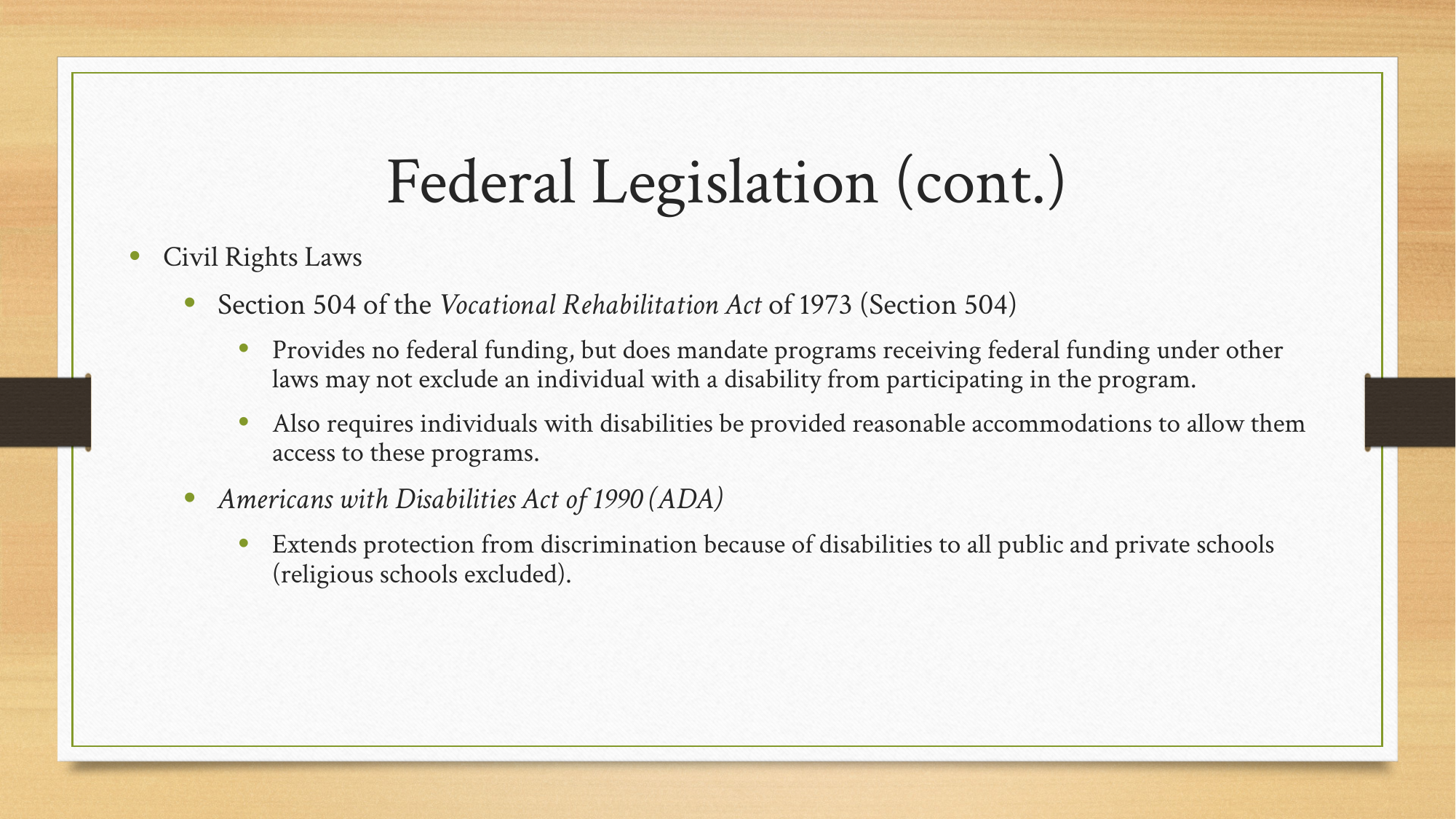

Federal Legislation (cont.)
Civil Rights Laws
Section 504 of the Vocational Rehabilitation Act of 1973 (Section 504)
Provides no federal funding, but does mandate programs receiving federal funding under other laws may not exclude an individual with a disability from participating in the program.
Also requires individuals with disabilities be provided reasonable accommodations to allow them access to these programs.
Americans with Disabilities Act of 1990 (ADA)
Extends protection from discrimination because of disabilities to all public and private schools (religious schools excluded).